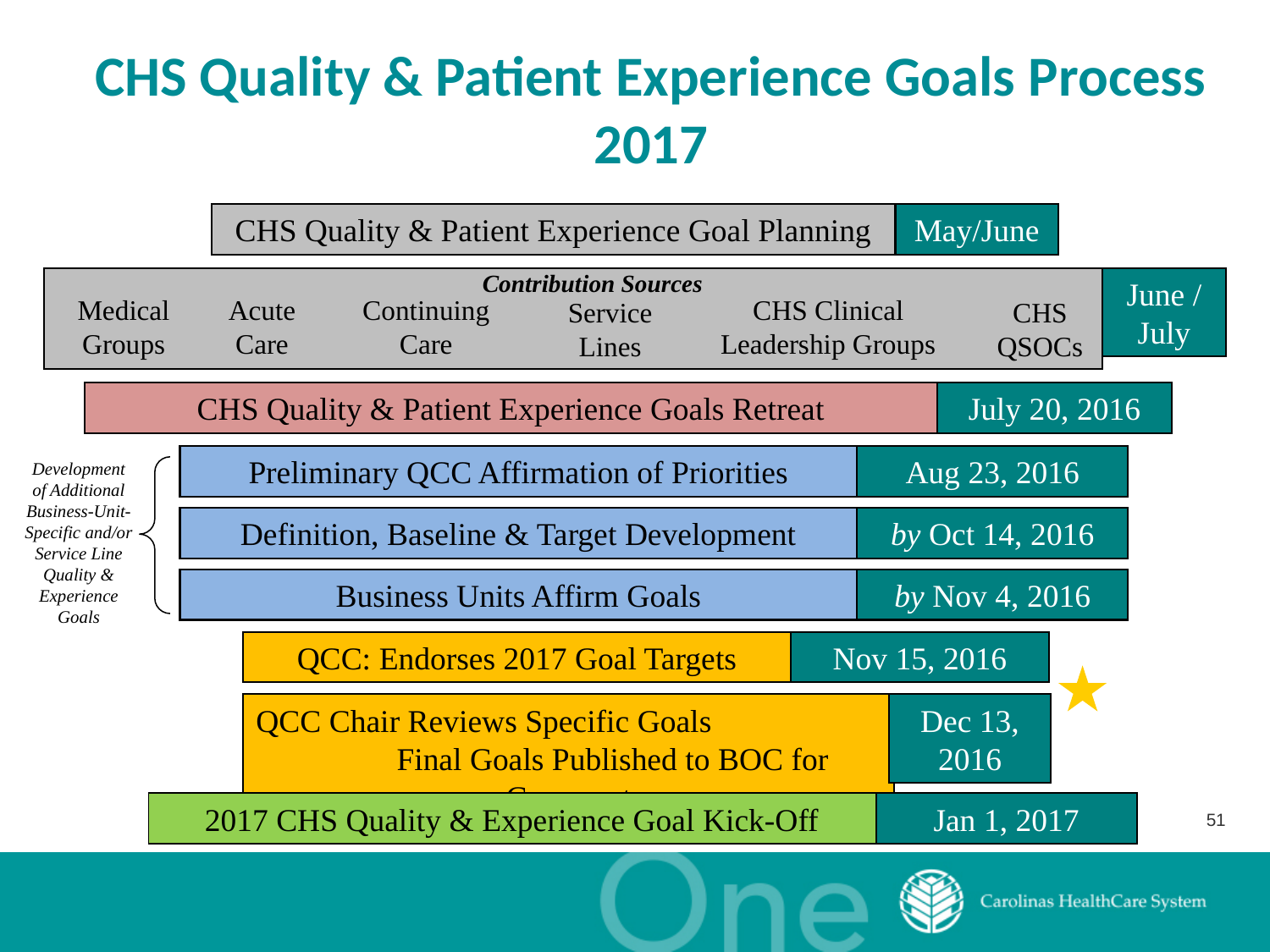

# CHS Quality & Patient Experience Goals Process 2017
CHS Quality & Patient Experience Goal Planning
May/June
Contribution Sources
June / July

Medical Groups
Acute Care
Continuing Care
CHS Clinical Leadership Groups
Service Lines
CHS QSOCs
CHS Quality & Patient Experience Goals Retreat
July 20, 2016
Preliminary QCC Affirmation of Priorities
Aug 23, 2016
Development of Additional Business-Unit-Specific and/or Service Line Quality & Experience Goals

Definition, Baseline & Target Development
by Oct 14, 2016
by Nov 4, 2016
Business Units Affirm Goals
QCC: Endorses 2017 Goal Targets
Nov 15, 2016

Dec 13, 2016
QCC Chair Reviews Specific Goals                                 Final Goals Published to BOC for Comment

Jan 1, 2017
2017 CHS Quality & Experience Goal Kick-Off